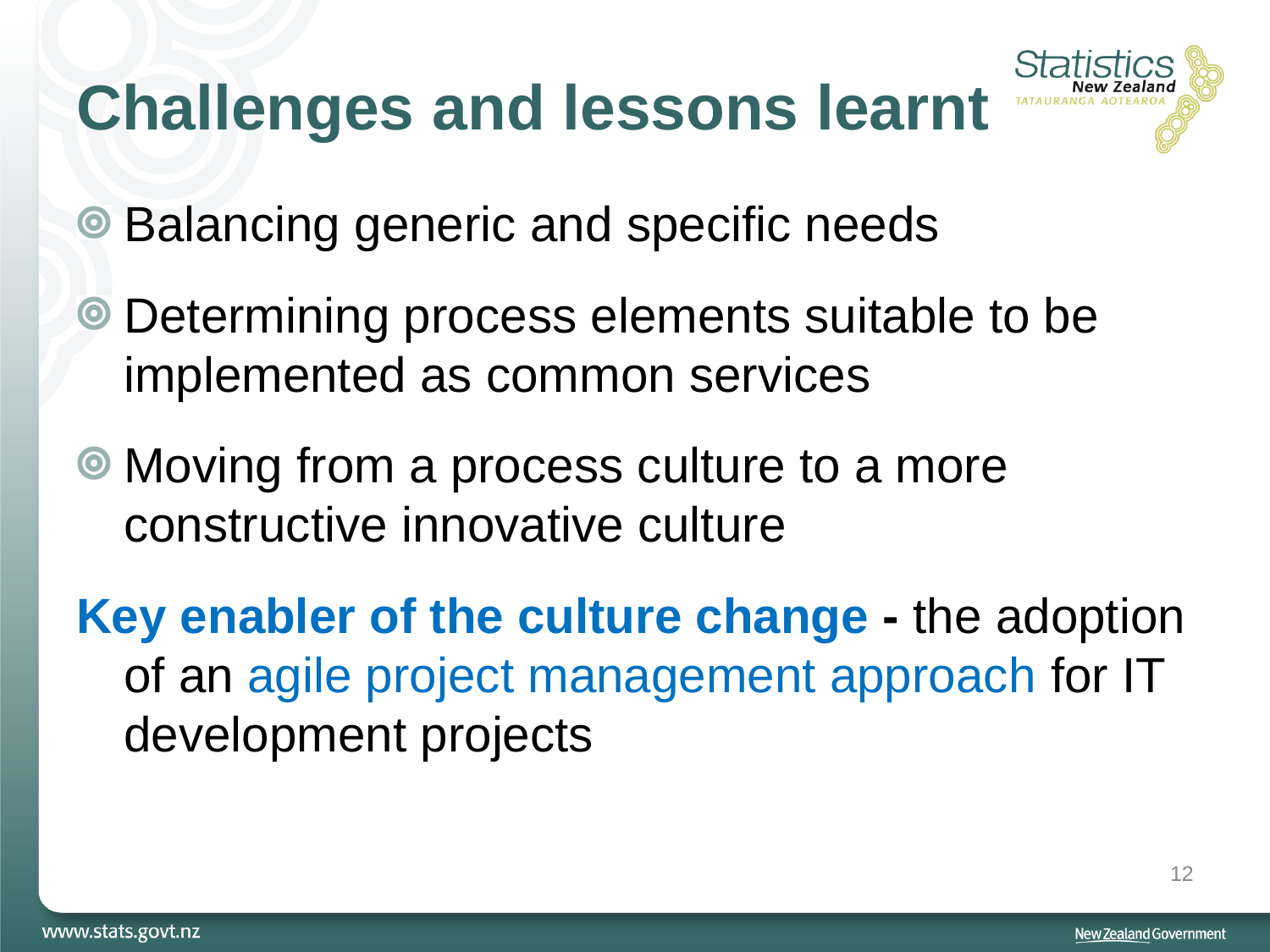

# Challenges and lessons learnt
Balancing generic and specific needs
Determining process elements suitable to be implemented as common services
Moving from a process culture to a more constructive innovative culture
Key enabler of the culture change - the adoption of an agile project management approach for IT development projects
12